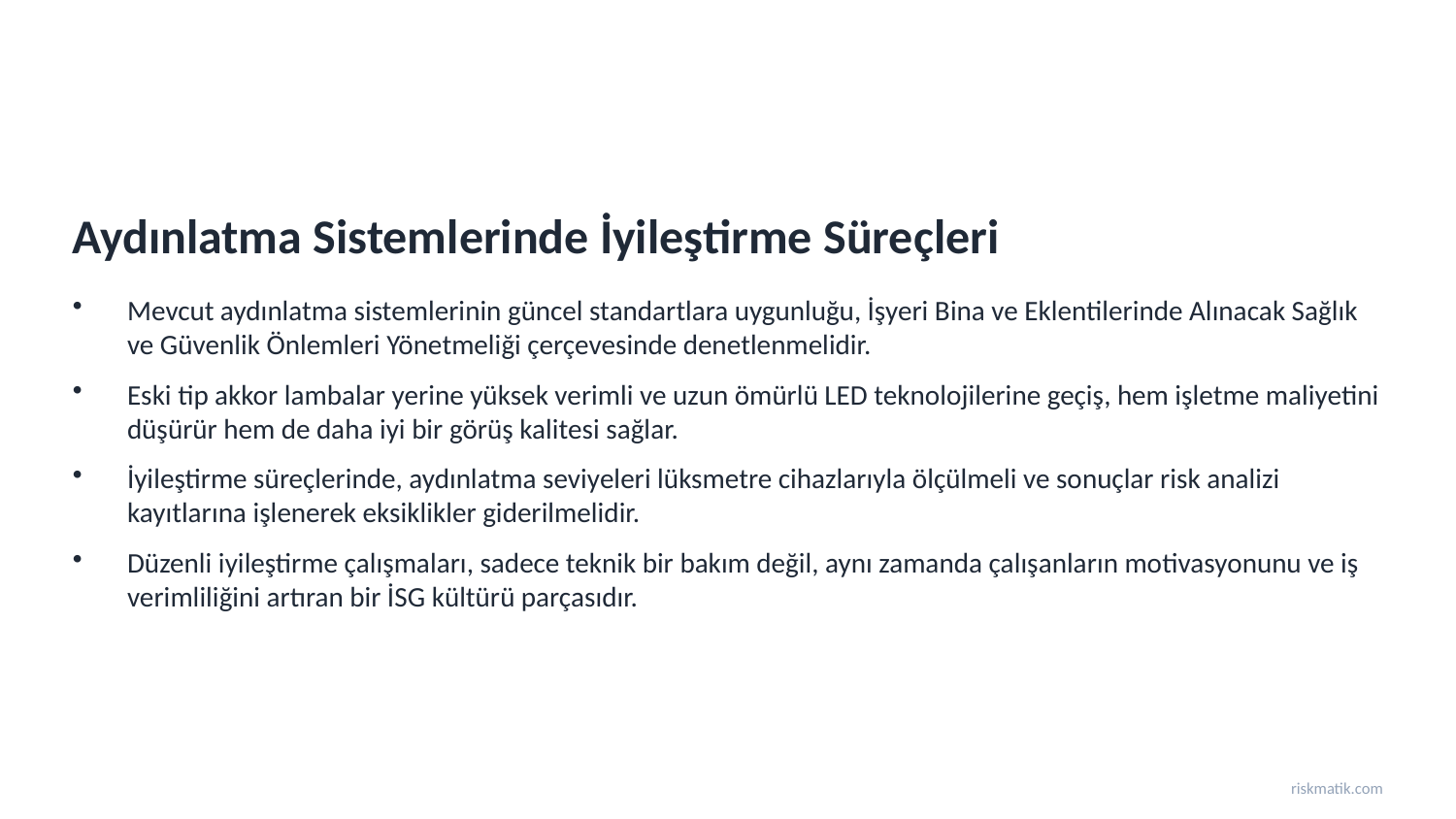

Aydınlatma Sistemlerinde İyileştirme Süreçleri
Mevcut aydınlatma sistemlerinin güncel standartlara uygunluğu, İşyeri Bina ve Eklentilerinde Alınacak Sağlık ve Güvenlik Önlemleri Yönetmeliği çerçevesinde denetlenmelidir.
Eski tip akkor lambalar yerine yüksek verimli ve uzun ömürlü LED teknolojilerine geçiş, hem işletme maliyetini düşürür hem de daha iyi bir görüş kalitesi sağlar.
İyileştirme süreçlerinde, aydınlatma seviyeleri lüksmetre cihazlarıyla ölçülmeli ve sonuçlar risk analizi kayıtlarına işlenerek eksiklikler giderilmelidir.
Düzenli iyileştirme çalışmaları, sadece teknik bir bakım değil, aynı zamanda çalışanların motivasyonunu ve iş verimliliğini artıran bir İSG kültürü parçasıdır.
riskmatik.com